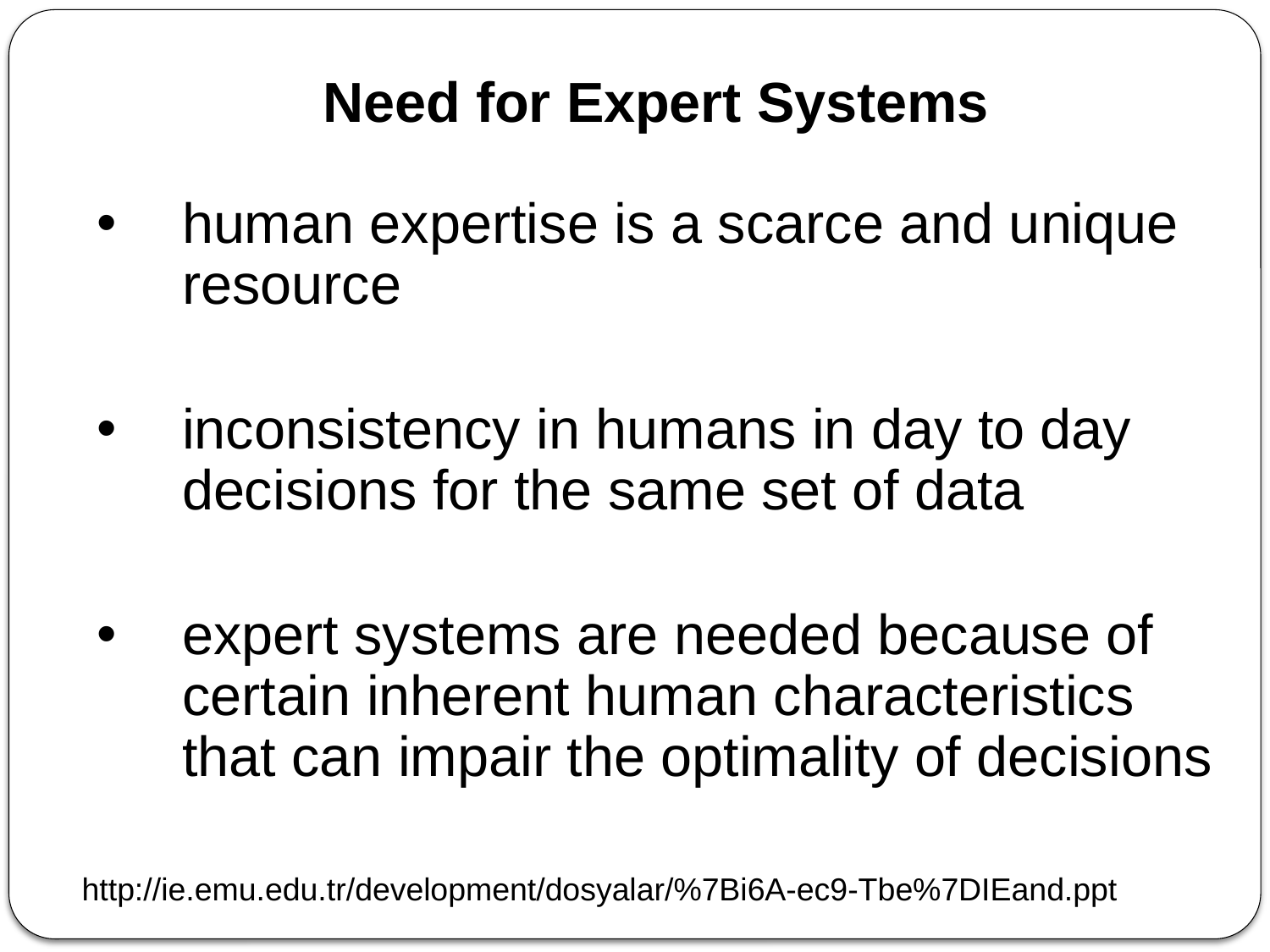

Need for Expert Systems
human expertise is a scarce and unique resource

inconsistency in humans in day to day decisions for the same set of data

expert systems are needed because of certain inherent human characteristics that can impair the optimality of decisions

http://ie.emu.edu.tr/development/dosyalar/%7Bi6A-ec9-Tbe%7DIEand.ppt